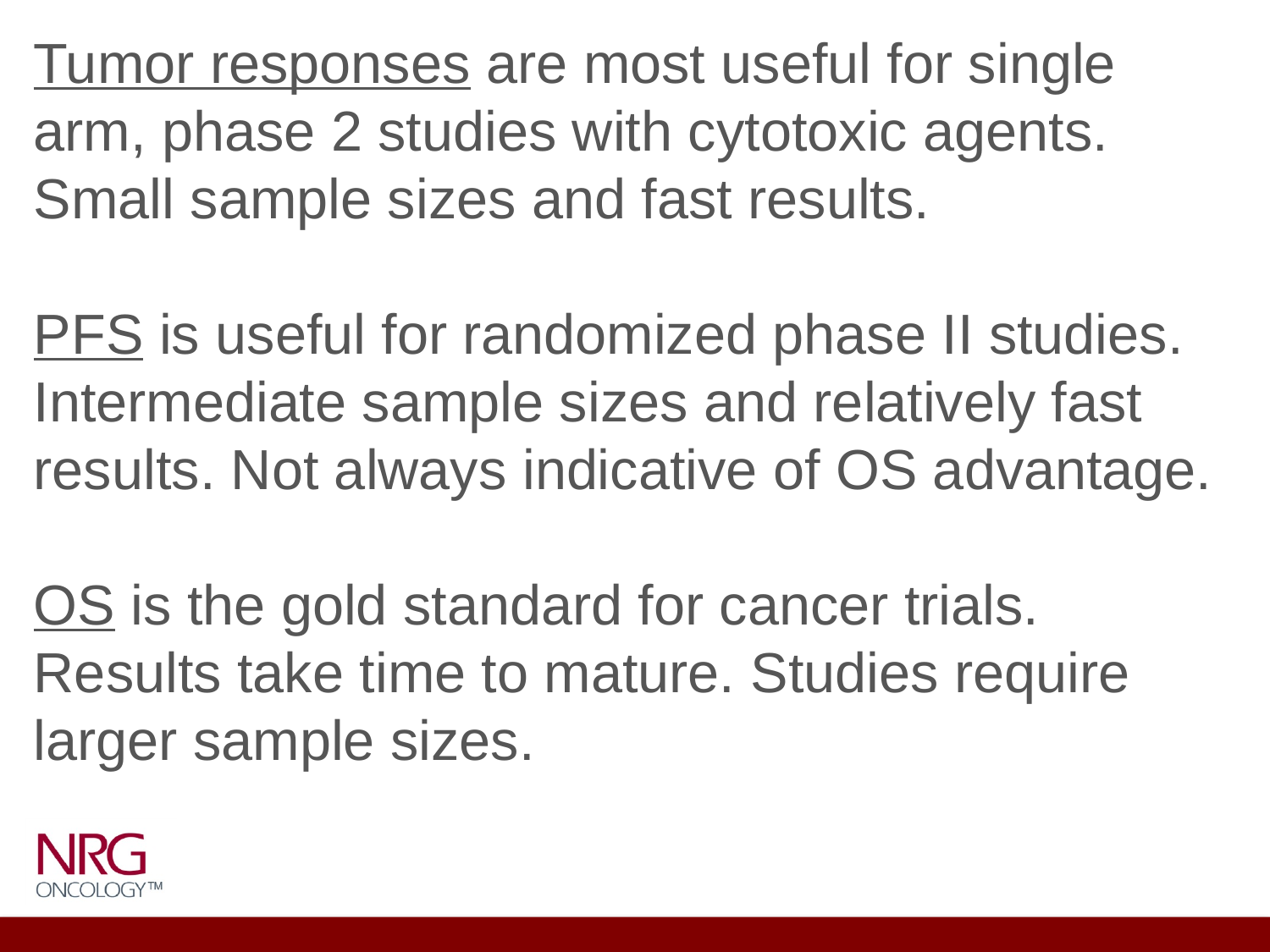

Tumor responses are most useful for single arm, phase 2 studies with cytotoxic agents. Small sample sizes and fast results.

PFS is useful for randomized phase II studies. Intermediate sample sizes and relatively fast results. Not always indicative of OS advantage.

OS is the gold standard for cancer trials. Results take time to mature. Studies require larger sample sizes.